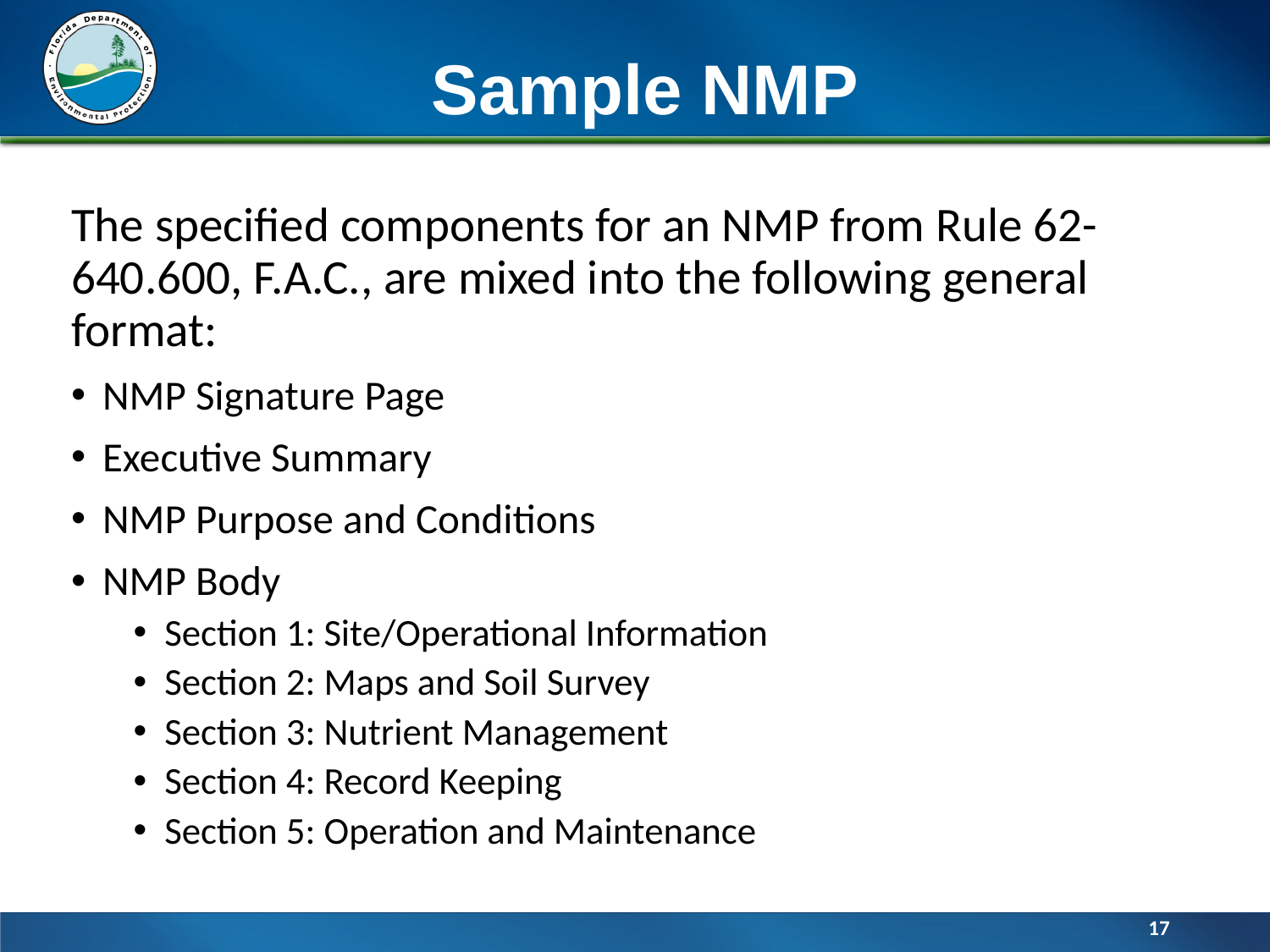

# Sample NMP
The specified components for an NMP from Rule 62-640.600, F.A.C., are mixed into the following general format:
NMP Signature Page
Executive Summary
NMP Purpose and Conditions
NMP Body
Section 1: Site/Operational Information
Section 2: Maps and Soil Survey
Section 3: Nutrient Management
Section 4: Record Keeping
Section 5: Operation and Maintenance

17